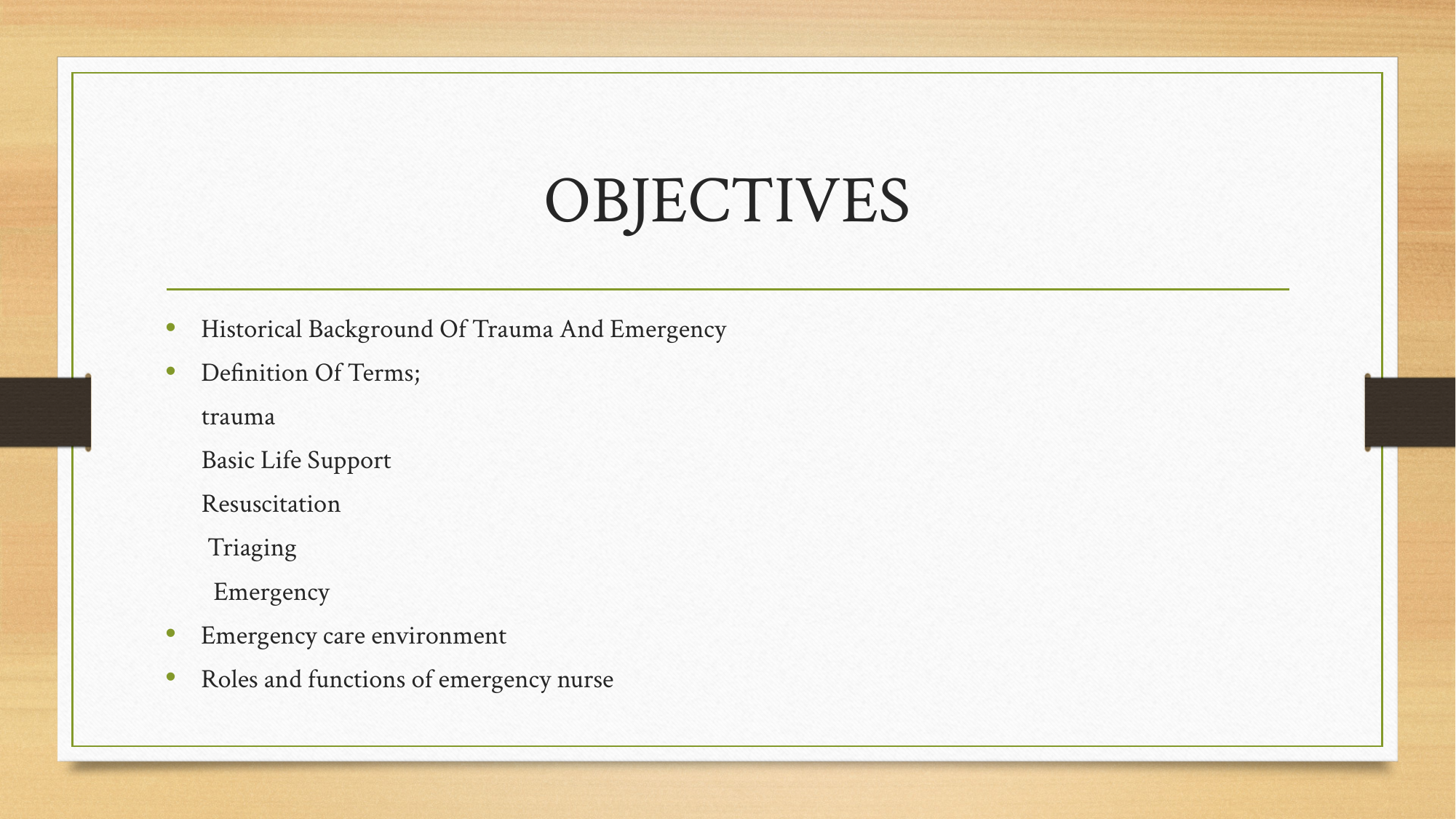

# OBJECTIVES
Historical Background Of Trauma And Emergency
Definition Of Terms;
      trauma
      Basic Life Support
      Resuscitation
       Triaging
        Emergency
Emergency care environment
Roles and functions of emergency nurse